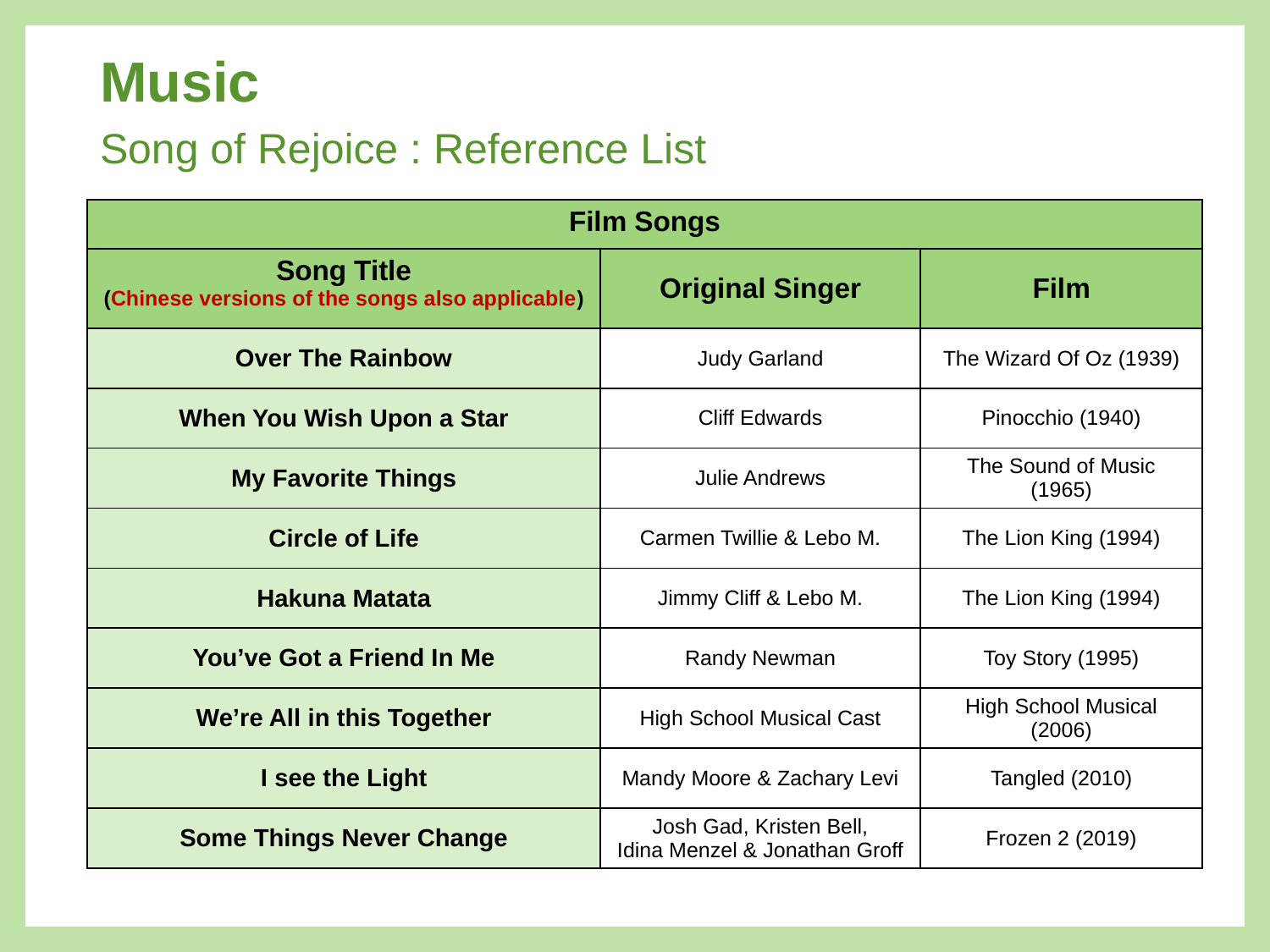

Music
# Song of Rejoice : Reference List
| Film Songs |  |  |
| --- | --- | --- |
| Song Title (Chinese versions of the songs also applicable) | Original Singer | Film |
| Over The Rainbow | Judy Garland | The Wizard Of Oz (1939) |
| When You Wish Upon a Star | Cliff Edwards | Pinocchio (1940) |
| My Favorite Things | Julie Andrews | The Sound of Music (1965) |
| Circle of Life | Carmen Twillie & Lebo M. | The Lion King (1994) |
| Hakuna Matata | Jimmy Cliff & Lebo M. | The Lion King (1994) |
| You’ve Got a Friend In Me | Randy Newman | Toy Story (1995) |
| We’re All in this Together | High School Musical Cast | High School Musical (2006) |
| I see the Light | Mandy Moore & Zachary Levi | Tangled (2010) |
| Some Things Never Change | Josh Gad, Kristen Bell, Idina Menzel & Jonathan Groff | Frozen 2 (2019) |